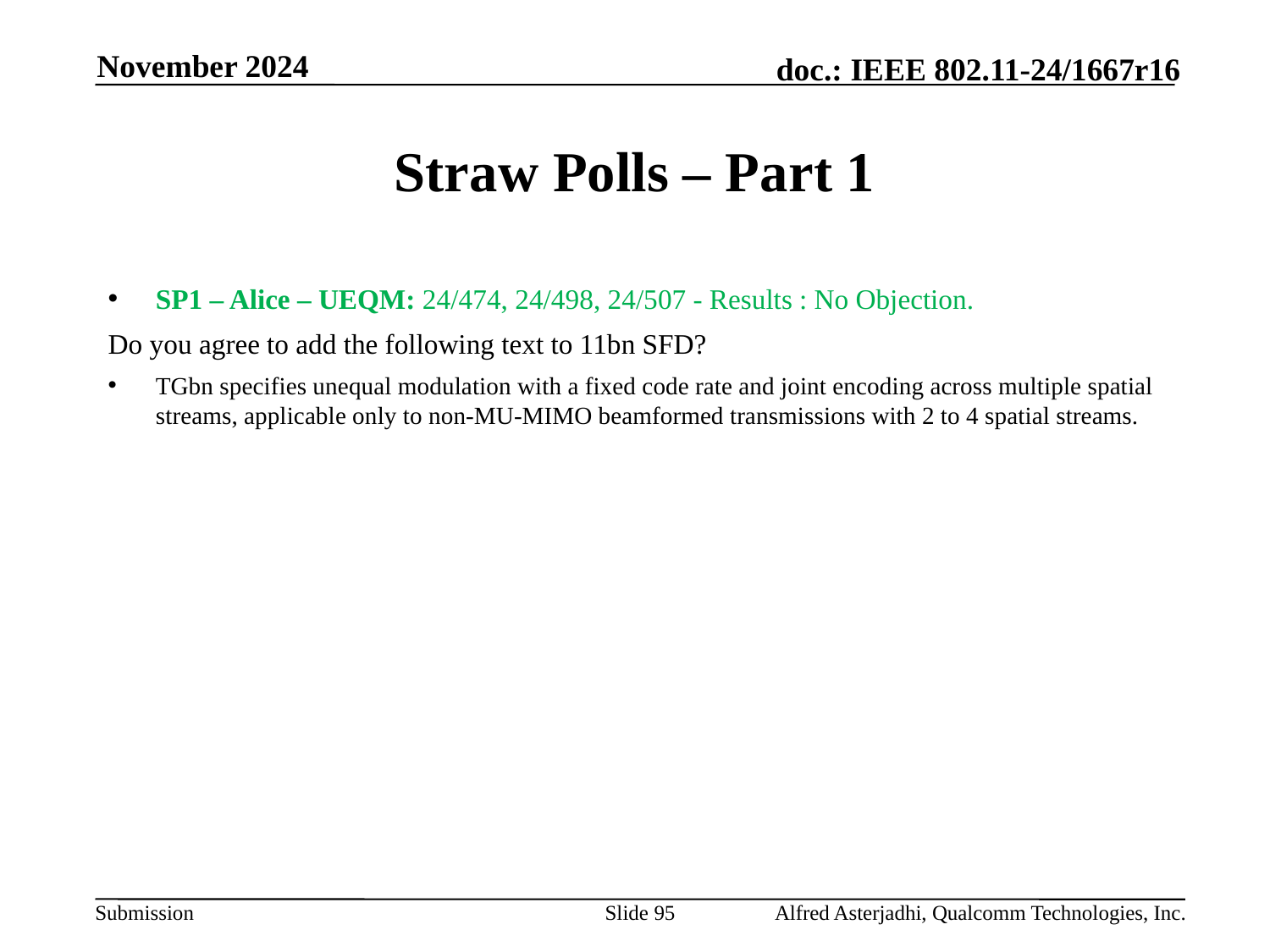

November 2024
# Straw Polls – Part 1
SP1 – Alice – UEQM: 24/474, 24/498, 24/507 - Results : No Objection.
Do you agree to add the following text to 11bn SFD?
TGbn specifies unequal modulation with a fixed code rate and joint encoding across multiple spatial streams, applicable only to non-MU-MIMO beamformed transmissions with 2 to 4 spatial streams.

Slide 95
Alfred Asterjadhi, Qualcomm Technologies, Inc.